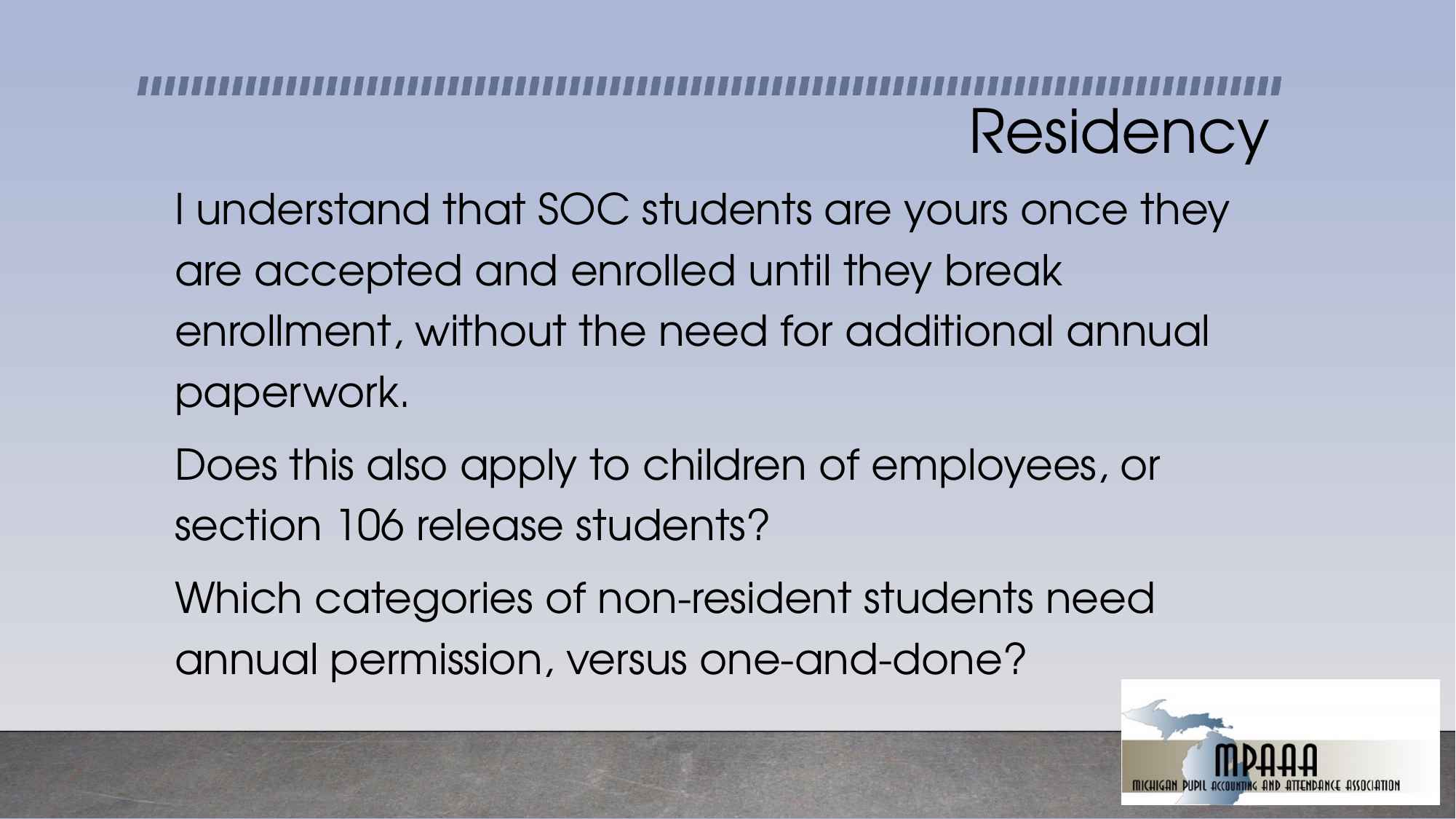

# Residency
I understand that SOC students are yours once they are accepted and enrolled until they break enrollment, without the need for additional annual paperwork.
Does this also apply to children of employees, or  section 106 release students?
Which categories of non-resident students need annual permission, versus one-and-done?